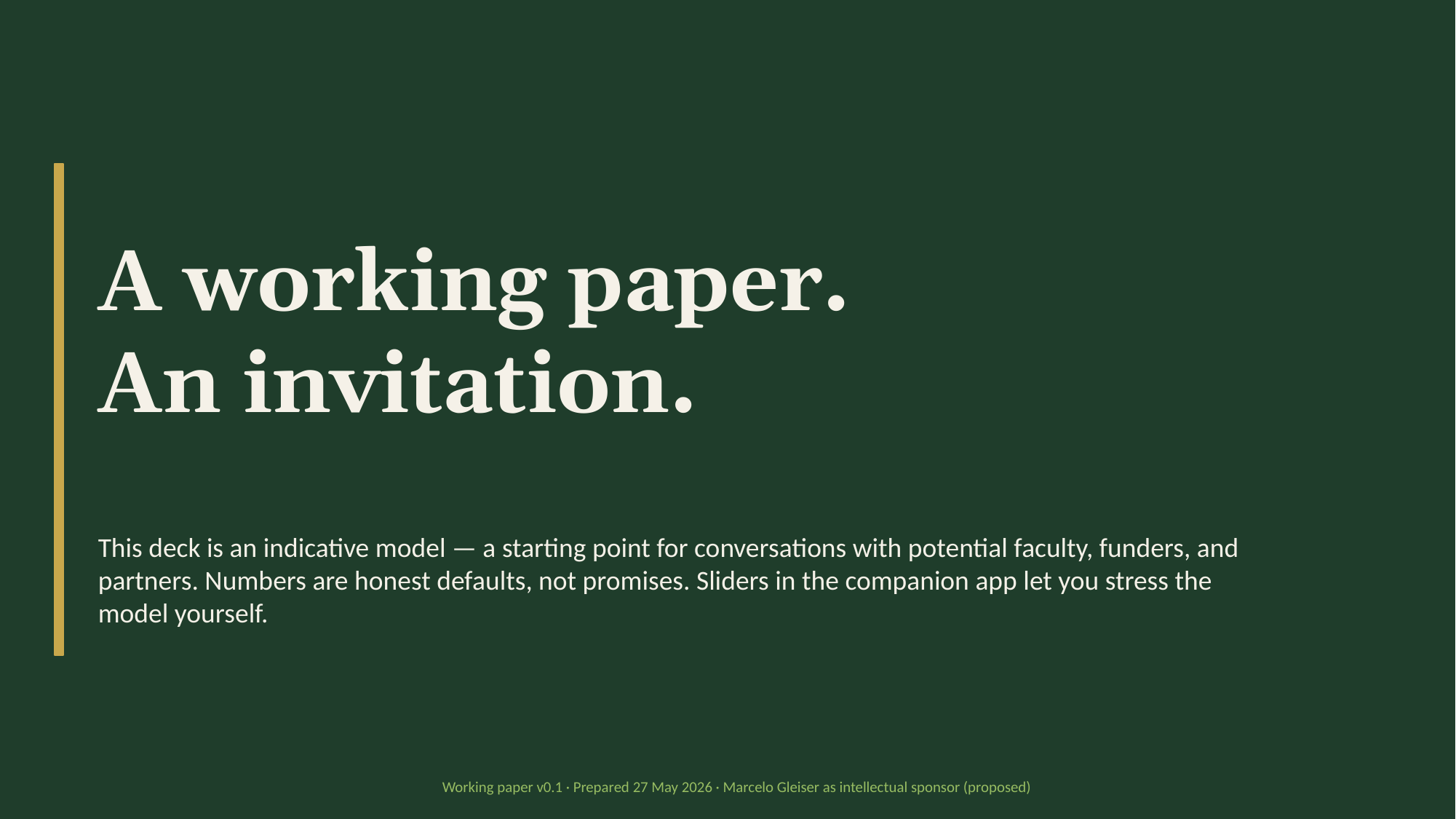

A working paper.
An invitation.
This deck is an indicative model — a starting point for conversations with potential faculty, funders, and partners. Numbers are honest defaults, not promises. Sliders in the companion app let you stress the model yourself.
Working paper v0.1 · Prepared 27 May 2026 · Marcelo Gleiser as intellectual sponsor (proposed)